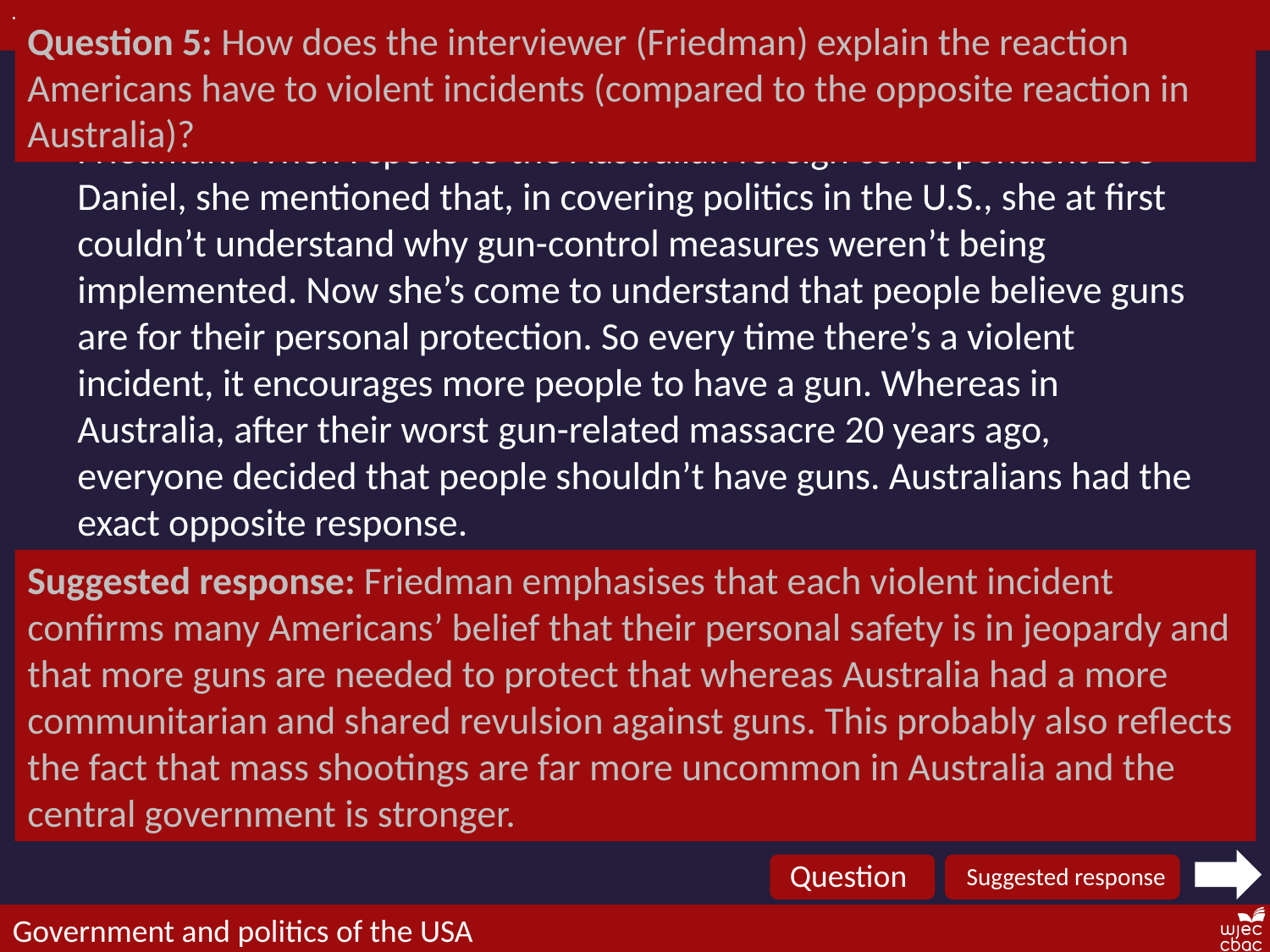

Question 5: How does the interviewer (Friedman) explain the reaction Americans have to violent incidents (compared to the opposite reaction in Australia)?
Passage 5:
Friedman: When I spoke to the Australian foreign correspondent Zoe Daniel, she mentioned that, in covering politics in the U.S., she at first couldn’t understand why gun-control measures weren’t being implemented. Now she’s come to understand that people believe guns are for their personal protection. So every time there’s a violent incident, it encourages more people to have a gun. Whereas in Australia, after their worst gun-related massacre 20 years ago, everyone decided that people shouldn’t have guns. Australians had the exact opposite response.

Suggested response: Friedman emphasises that each violent incident confirms many Americans’ belief that their personal safety is in jeopardy and that more guns are needed to protect that whereas Australia had a more communitarian and shared revulsion against guns. This probably also reflects the fact that mass shootings are far more uncommon in Australia and the central government is stronger.
Question

Suggested response